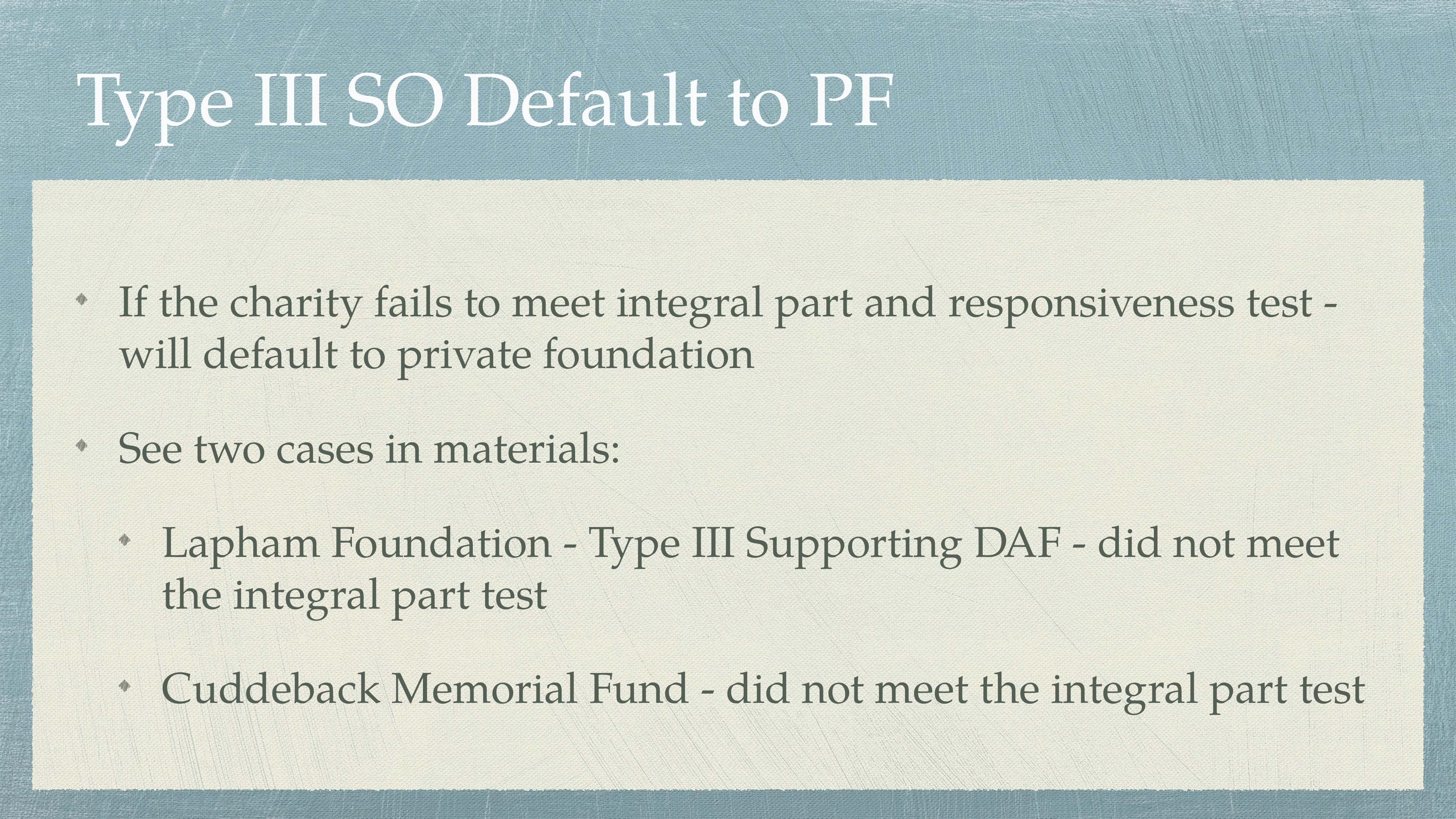

# Type III SO Default to PF
If the charity fails to meet integral part and responsiveness test - will default to private foundation
See two cases in materials:
Lapham Foundation - Type III Supporting DAF - did not meet the integral part test
Cuddeback Memorial Fund - did not meet the integral part test